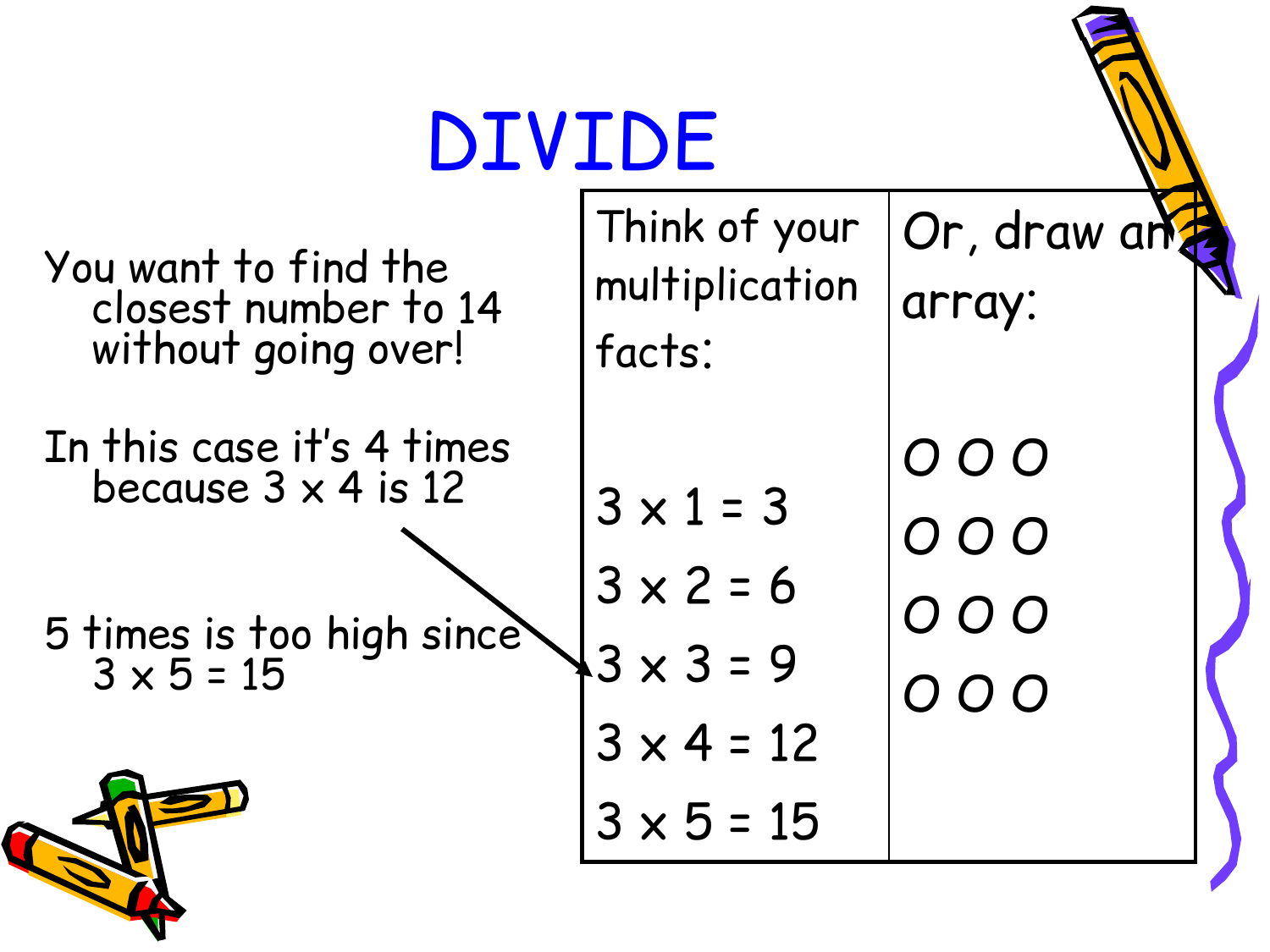

# DIVIDE
| Think of your multiplication facts: 3 x 1 = 3 3 x 2 = 6 3 x 3 = 9 3 x 4 = 12 3 x 5 = 15 | Or, draw an array: O O O O O O O O O O O O |
| --- | --- |
You want to find the closest number to 14 without going over!

In this case it’s 4 times because 3 x 4 is 12

5 times is too high since 3 x 5 = 15